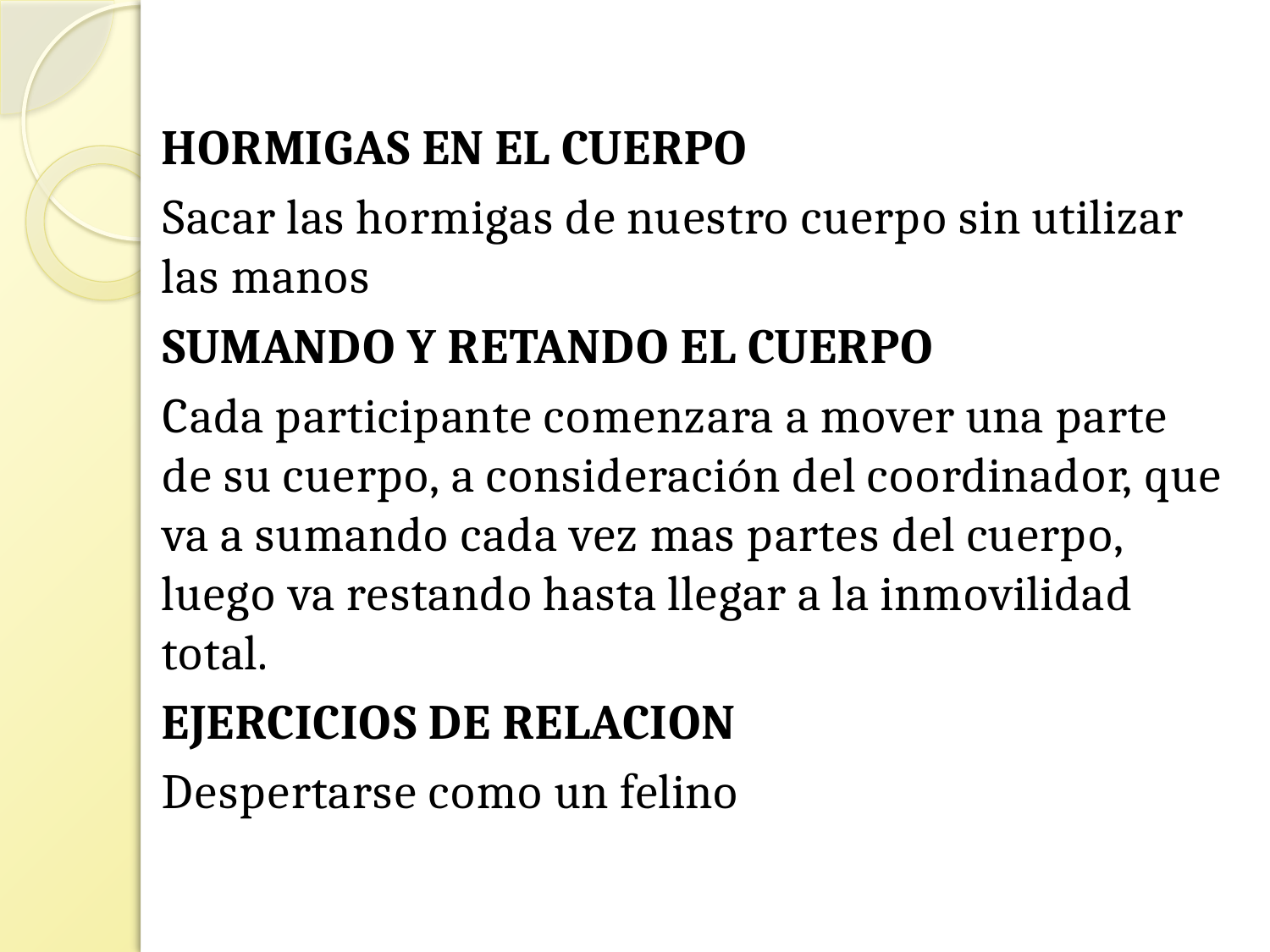

HORMIGAS EN EL CUERPO
Sacar las hormigas de nuestro cuerpo sin utilizar las manos
SUMANDO Y RETANDO EL CUERPO
Cada participante comenzara a mover una parte de su cuerpo, a consideración del coordinador, que va a sumando cada vez mas partes del cuerpo, luego va restando hasta llegar a la inmovilidad total.
EJERCICIOS DE RELACION
Despertarse como un felino